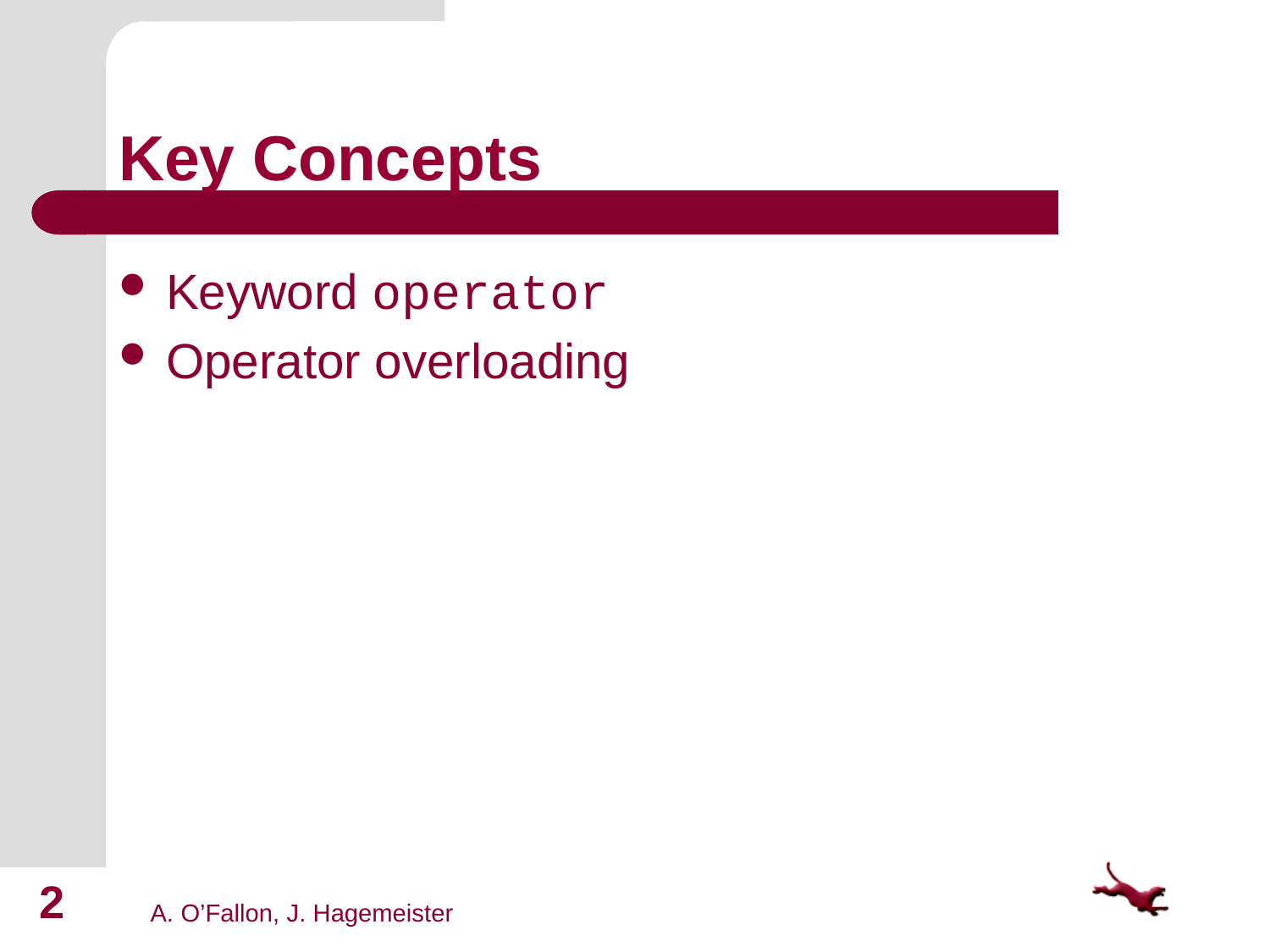

# Key Concepts
Keyword operator
Operator overloading

2
A. O’Fallon, J. Hagemeister